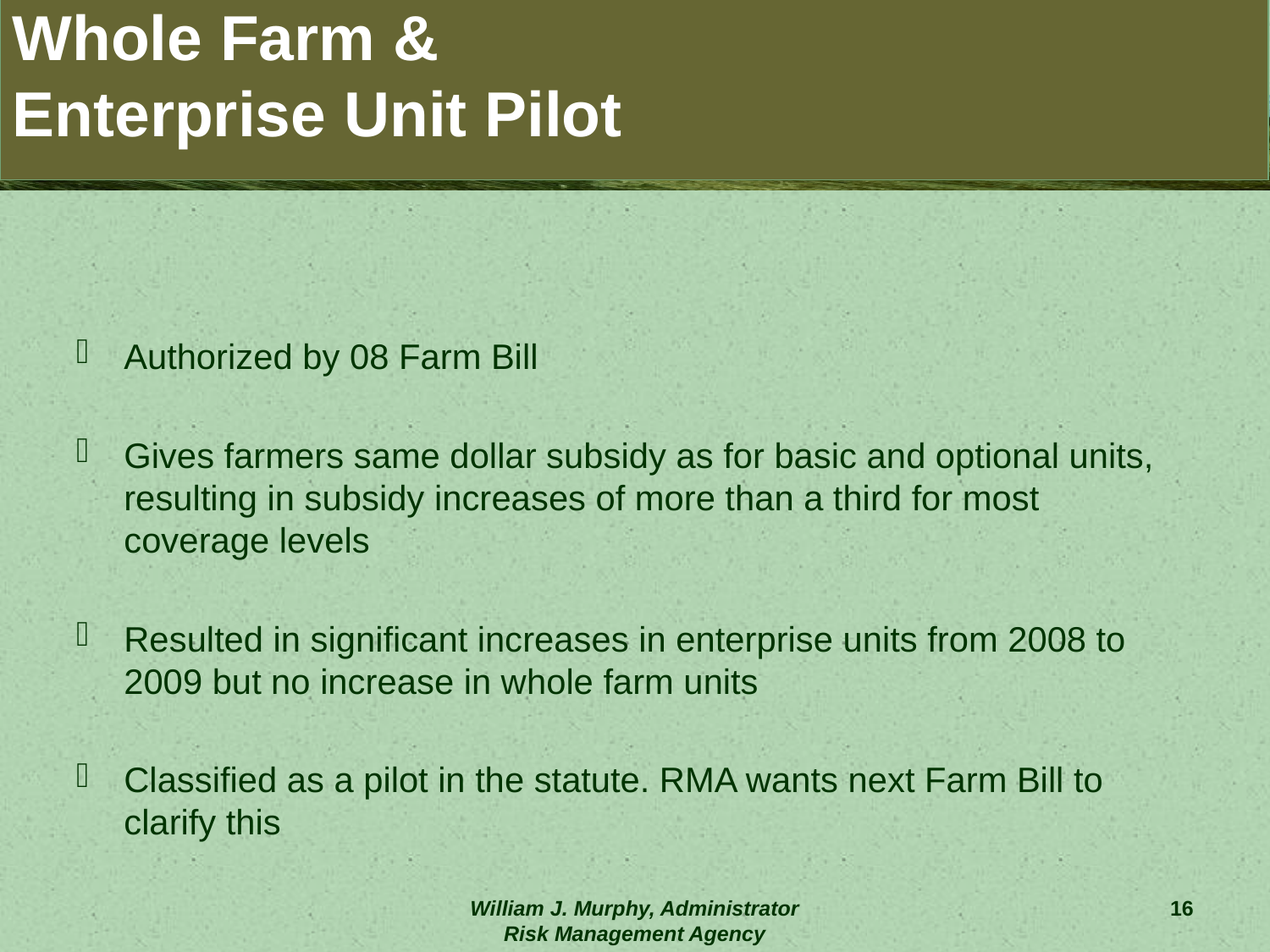

# Whole Farm & Enterprise Unit Pilot
Authorized by 08 Farm Bill

Gives farmers same dollar subsidy as for basic and optional units, resulting in subsidy increases of more than a third for most coverage levels

Resulted in significant increases in enterprise units from 2008 to 2009 but no increase in whole farm units

Classified as a pilot in the statute. RMA wants next Farm Bill to clarify this

William J. Murphy, Administrator
Risk Management Agency
16